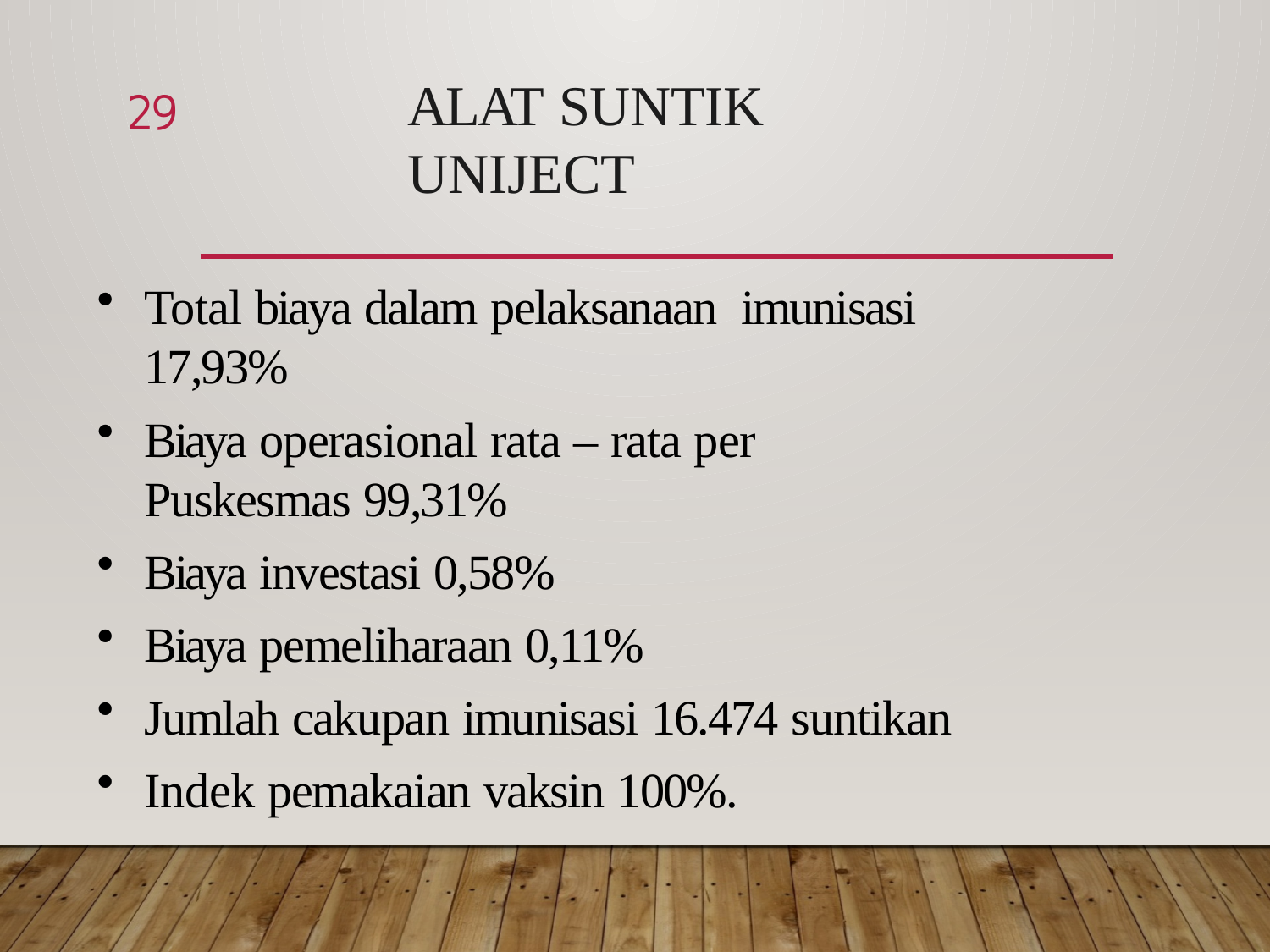

# Alat suntik Uniject
29
Total biaya dalam pelaksanaan  imunisasi 17,93%
Biaya operasional rata – rata per  Puskesmas 99,31%
Biaya investasi 0,58%
Biaya pemeliharaan 0,11%
Jumlah cakupan imunisasi 16.474 suntikan
Indek pemakaian vaksin 100%.